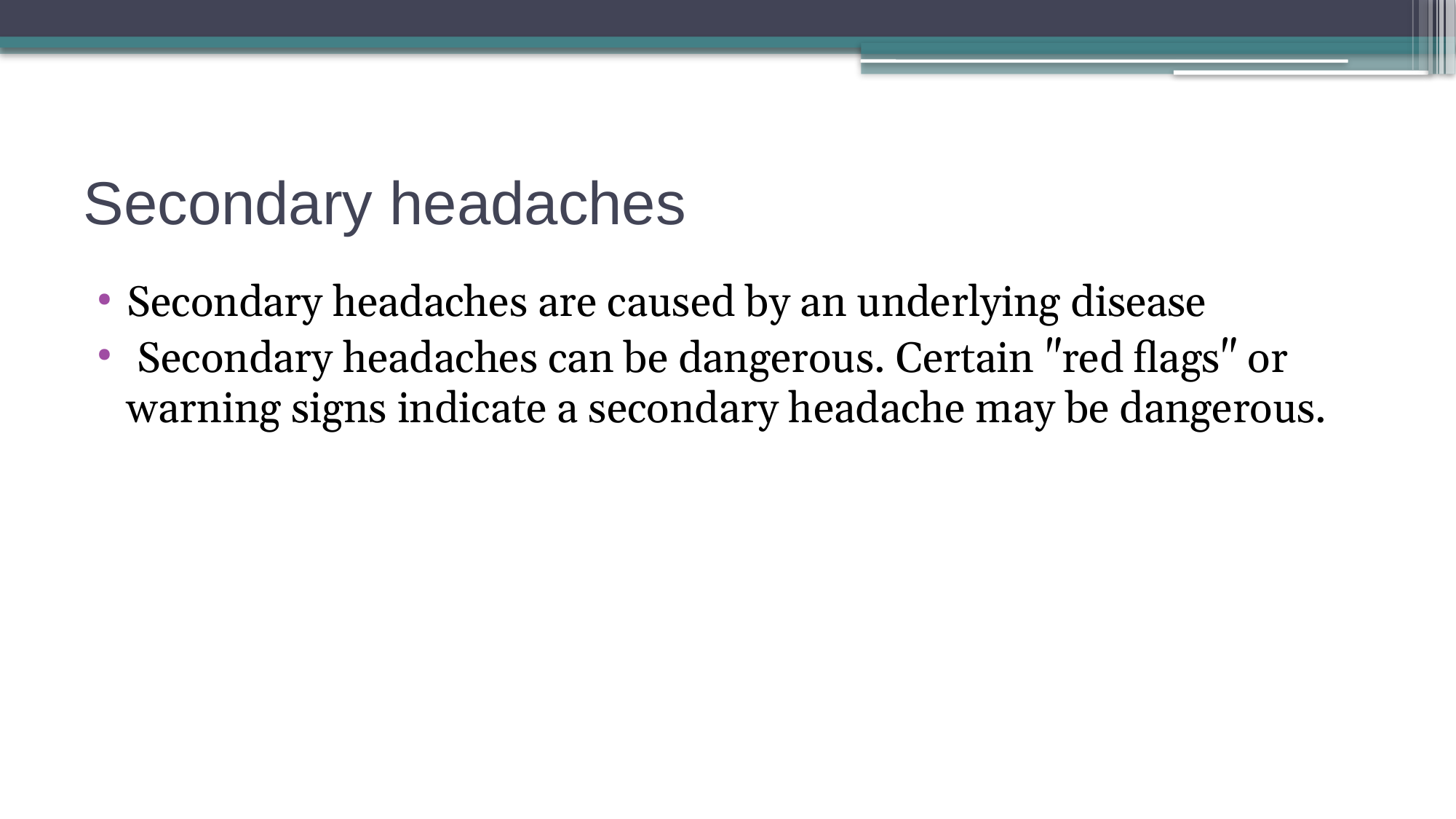

# Secondary headaches
Secondary headaches are caused by an underlying disease
 Secondary headaches can be dangerous. Certain "red flags" or warning signs indicate a secondary headache may be dangerous.